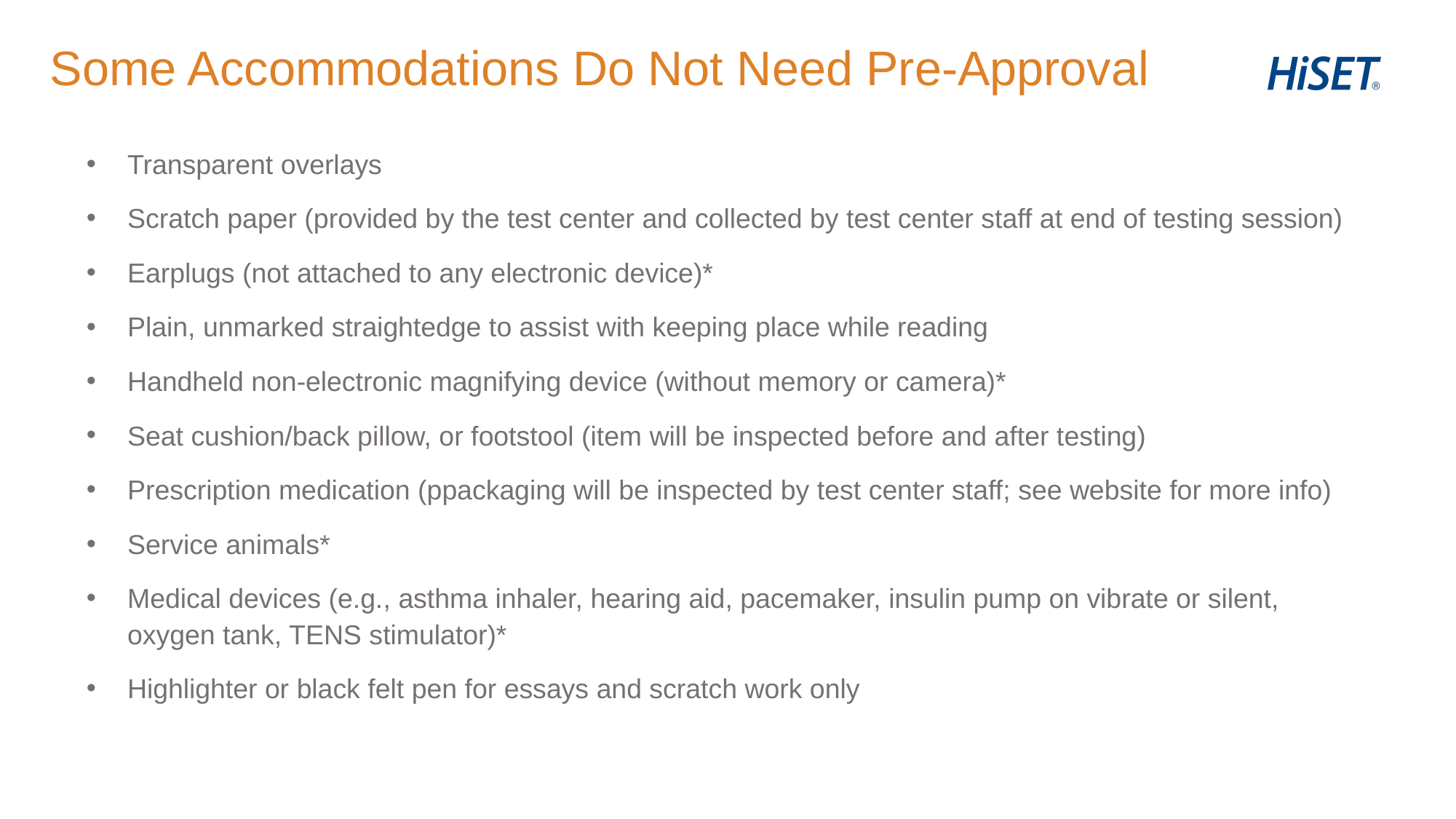

# Some Accommodations Do Not Need Pre-Approval
Transparent overlays
Scratch paper (provided by the test center and collected by test center staff at end of testing session)
Earplugs (not attached to any electronic device)*
Plain, unmarked straightedge to assist with keeping place while reading
Handheld non-electronic magnifying device (without memory or camera)*
Seat cushion/back pillow, or footstool (item will be inspected before and after testing)
Prescription medication (ppackaging will be inspected by test center staff; see website for more info)
Service animals*
Medical devices (e.g., asthma inhaler, hearing aid, pacemaker, insulin pump on vibrate or silent, oxygen tank, TENS stimulator)*
Highlighter or black felt pen for essays and scratch work only